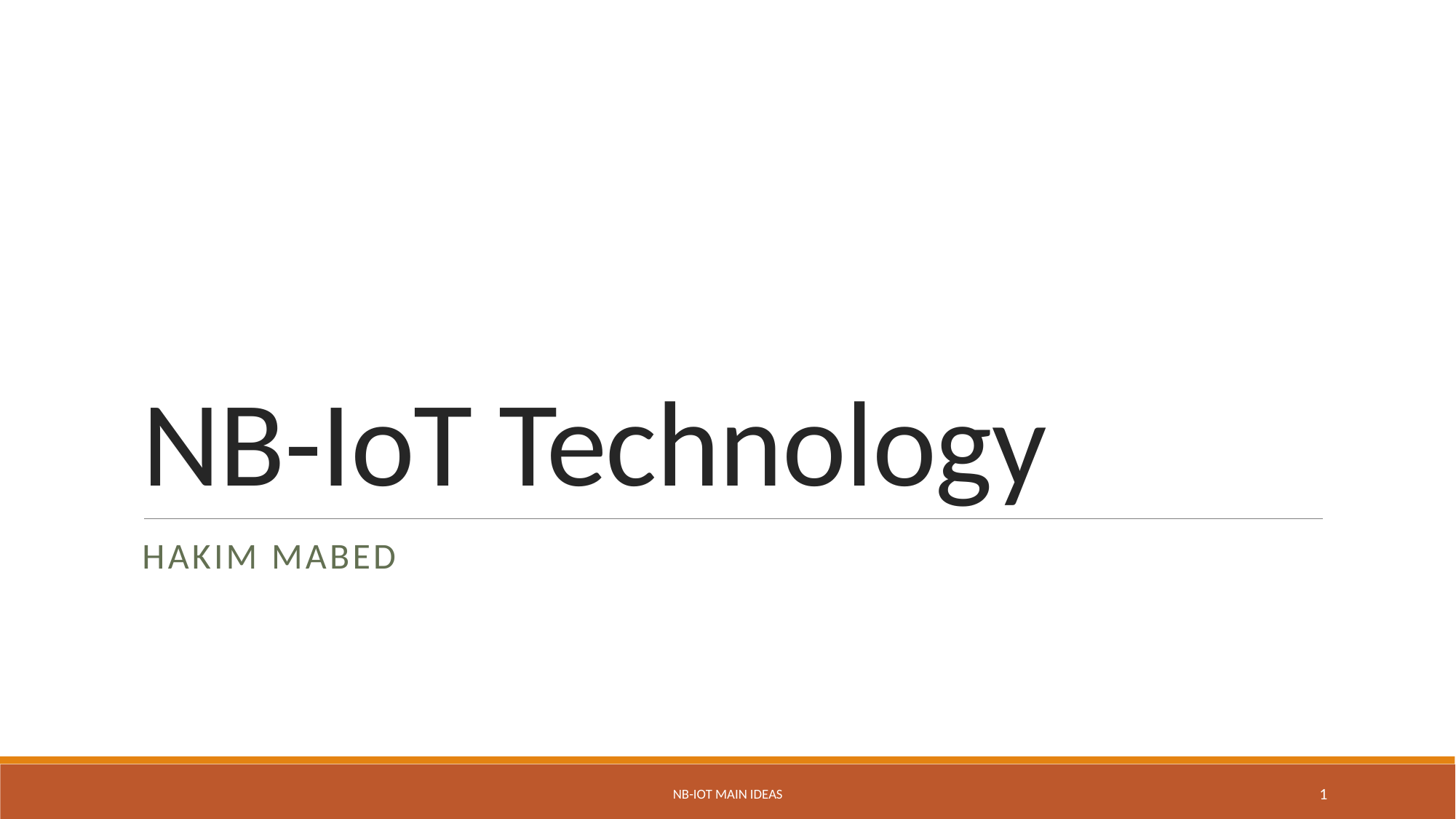

# NB-IoT Technology
Hakim MABED
NB-IOT main ideas
1